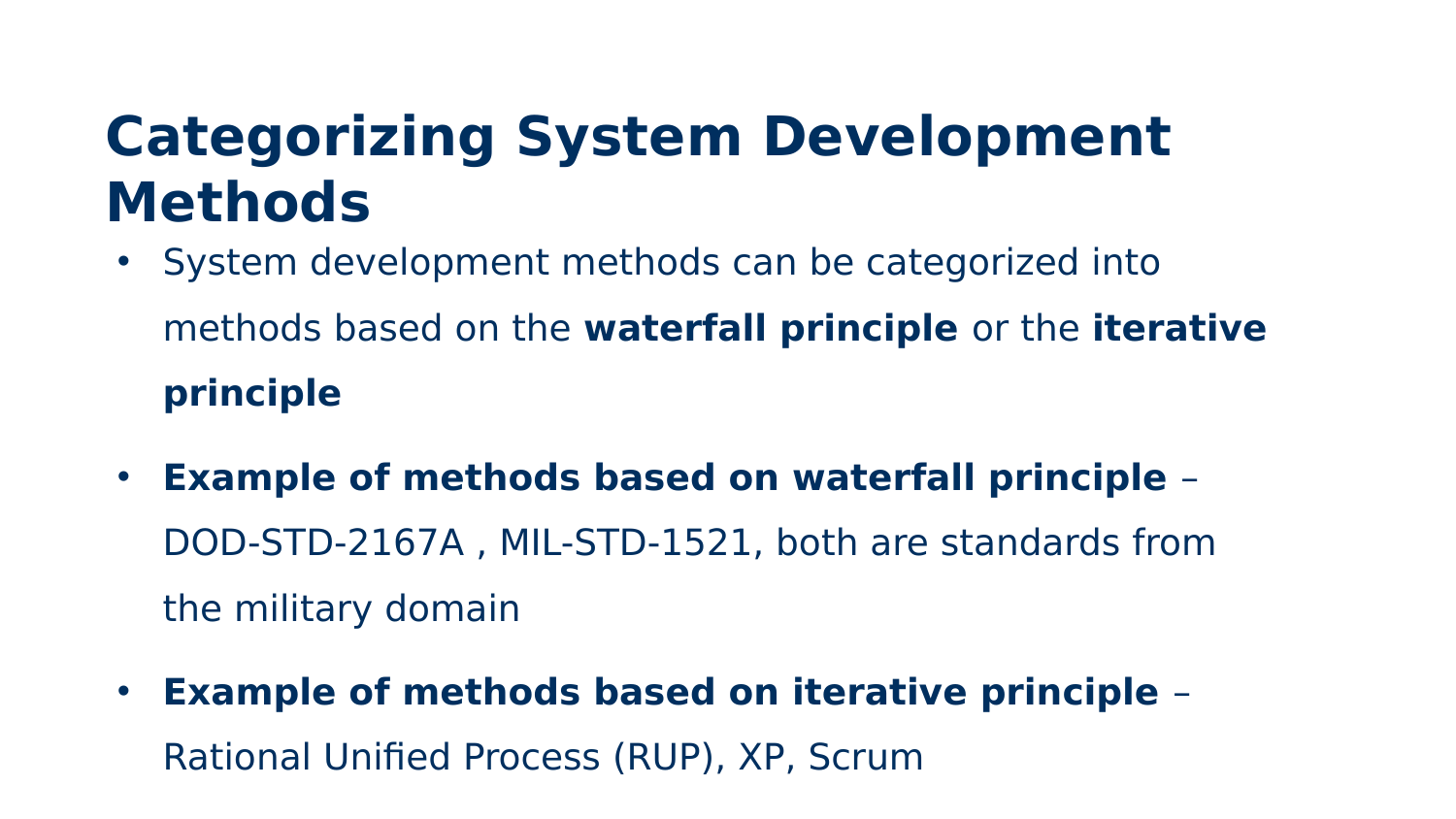

# Categorizing System Development Methods
System development methods can be categorized into methods based on the waterfall principle or the iterative principle
Example of methods based on waterfall principle – DOD-STD-2167A , MIL-STD-1521, both are standards from the military domain
Example of methods based on iterative principle – Rational Unified Process (RUP), XP, Scrum